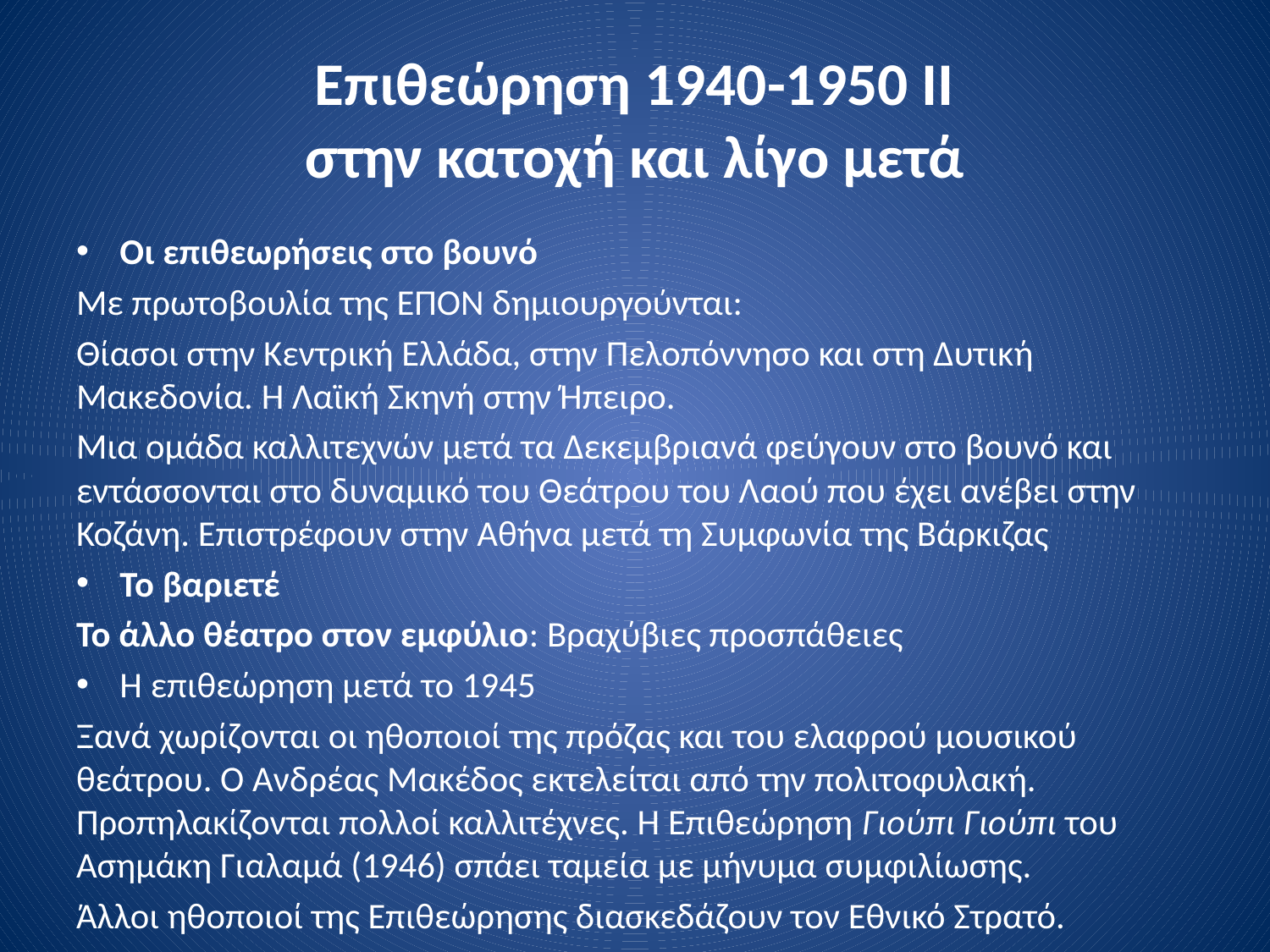

# Επιθεώρηση 1940-1950 ΙΙ στην κατοχή και λίγο μετά
Οι επιθεωρήσεις στο βουνό
Με πρωτοβουλία της ΕΠΟΝ δημιουργούνται:
Θίασοι στην Κεντρική Ελλάδα, στην Πελοπόννησο και στη Δυτική Μακεδονία. Η Λαϊκή Σκηνή στην Ήπειρο.
Μια ομάδα καλλιτεχνών μετά τα Δεκεμβριανά φεύγουν στο βουνό και εντάσσονται στο δυναμικό του Θεάτρου του Λαού που έχει ανέβει στην Κοζάνη. Επιστρέφουν στην Αθήνα μετά τη Συμφωνία της Βάρκιζας
Το βαριετέ
Το άλλο θέατρο στον εμφύλιο: Βραχύβιες προσπάθειες
Η επιθεώρηση μετά το 1945
Ξανά χωρίζονται οι ηθοποιοί της πρόζας και του ελαφρού μουσικού θεάτρου. Ο Ανδρέας Μακέδος εκτελείται από την πολιτοφυλακή. Προπηλακίζονται πολλοί καλλιτέχνες. Η Επιθεώρηση Γιούπι Γιούπι του Ασημάκη Γιαλαμά (1946) σπάει ταμεία με μήνυμα συμφιλίωσης.
Άλλοι ηθοποιοί της Επιθεώρησης διασκεδάζουν τον Εθνικό Στρατό.